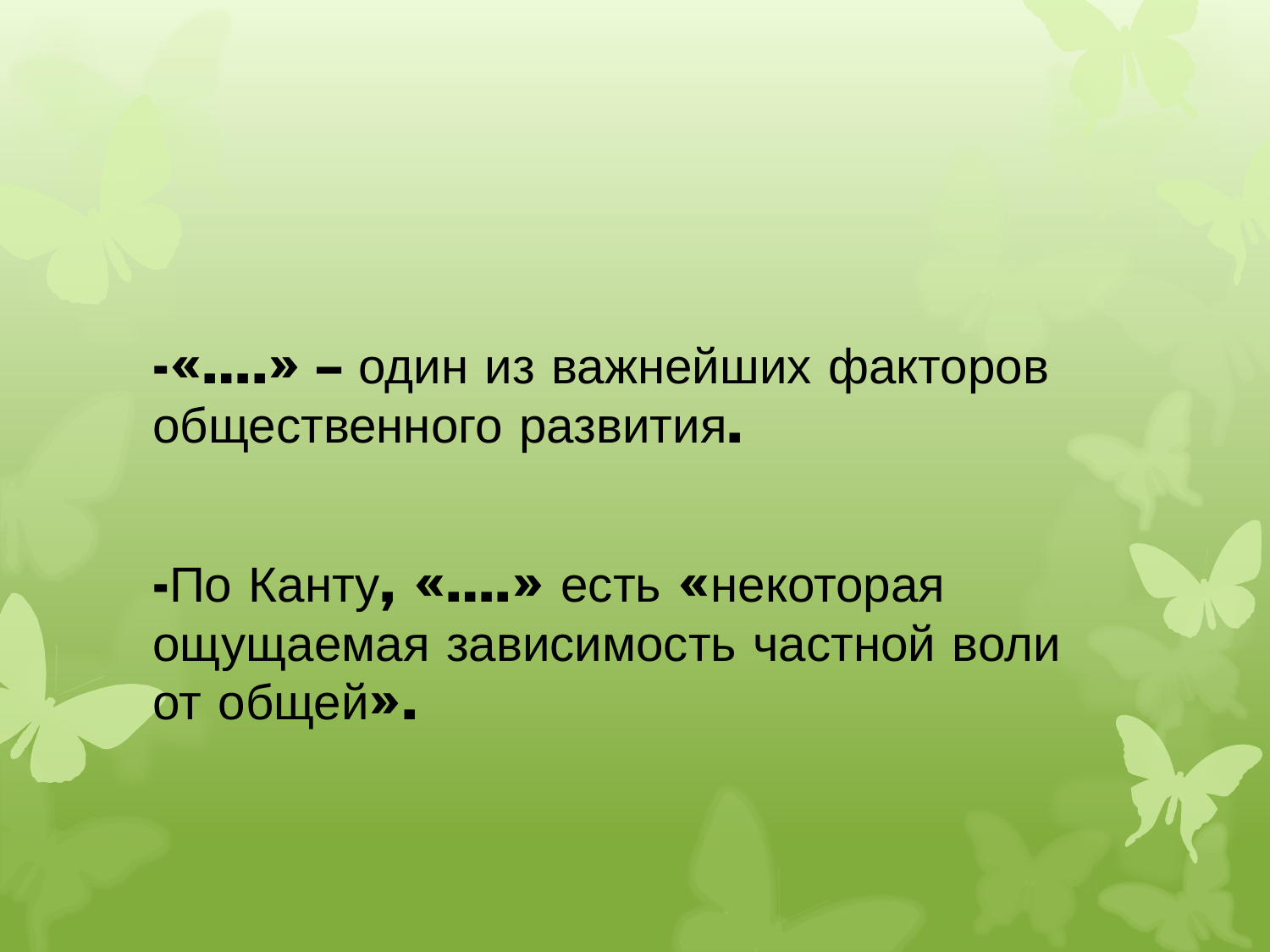

-«….» – один из важнейших факторов общественного развития.

-По Канту, «….» есть «некоторая ощущаемая зависимость частной воли от общей».